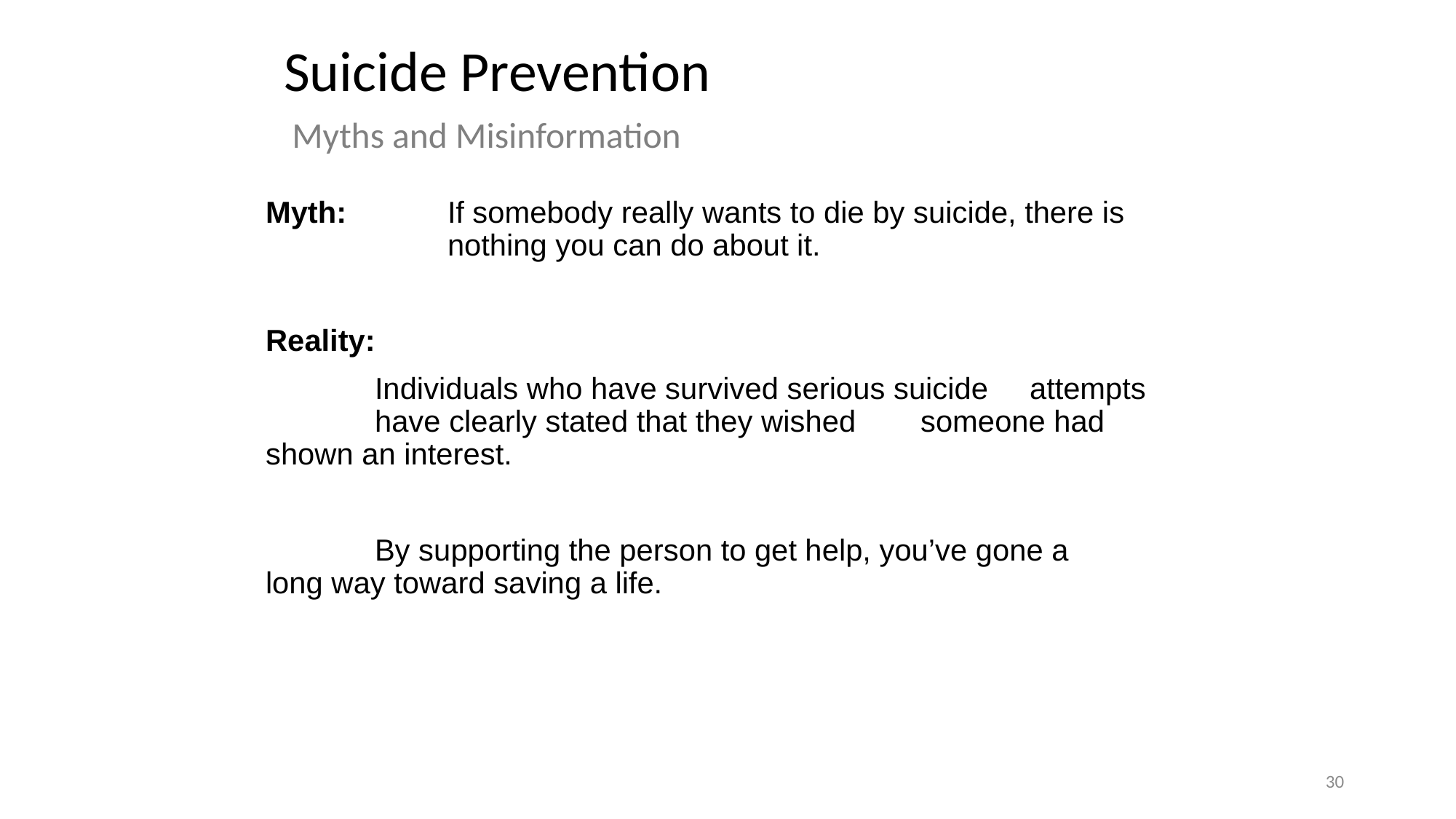

# Suicide Prevention Myths and Misinformation
Myth: 	If somebody really wants to die by suicide, there is 	nothing you can do about it.

Reality:
	Individuals who have survived serious suicide 	attempts 	have clearly stated that they wished 	someone had 	shown an interest.

	By supporting the person to get help, you’ve gone a 	long way toward saving a life.
30